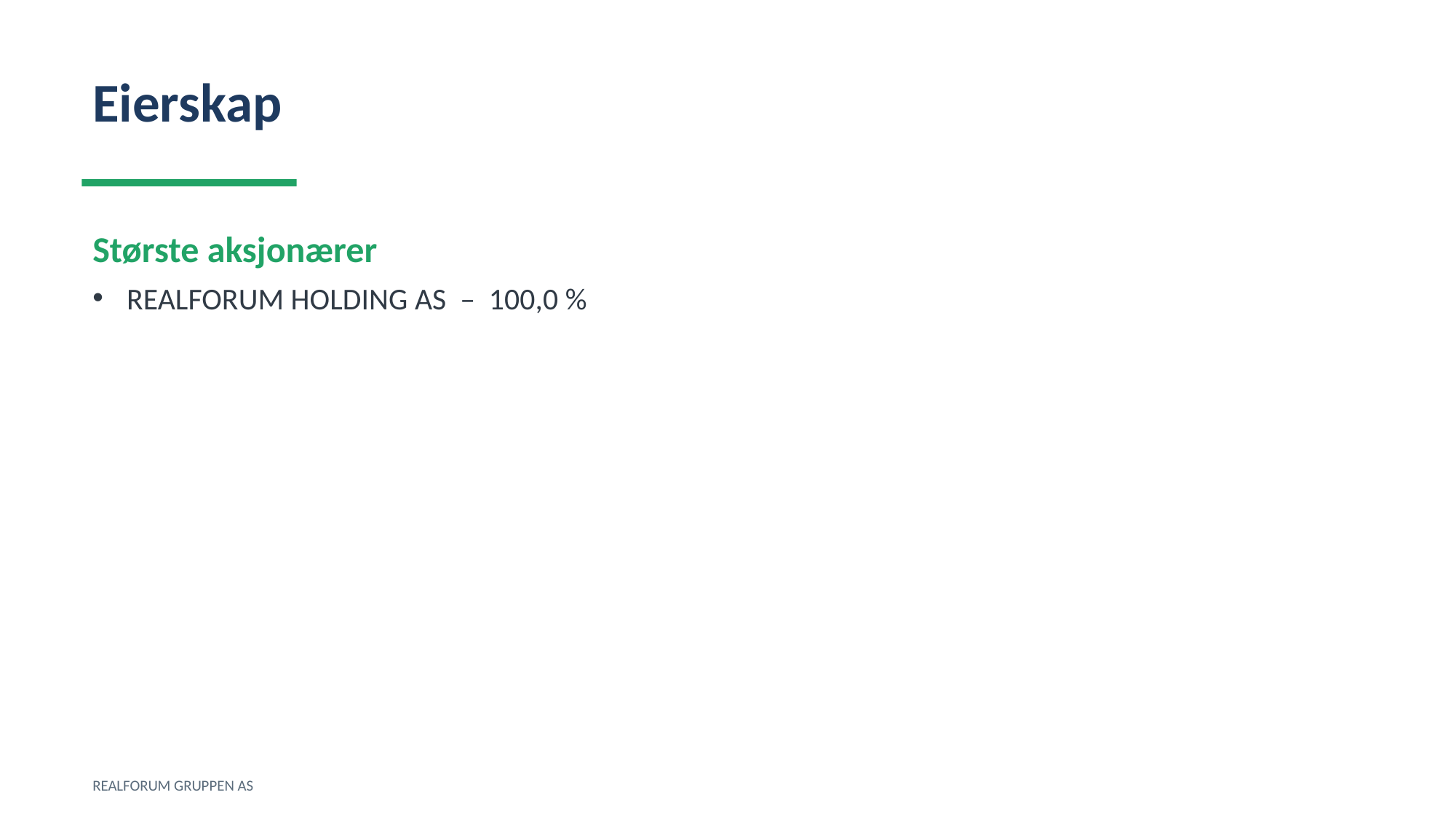

Eierskap

Største aksjonærer
REALFORUM HOLDING AS  –  100,0 %
REALFORUM GRUPPEN AS